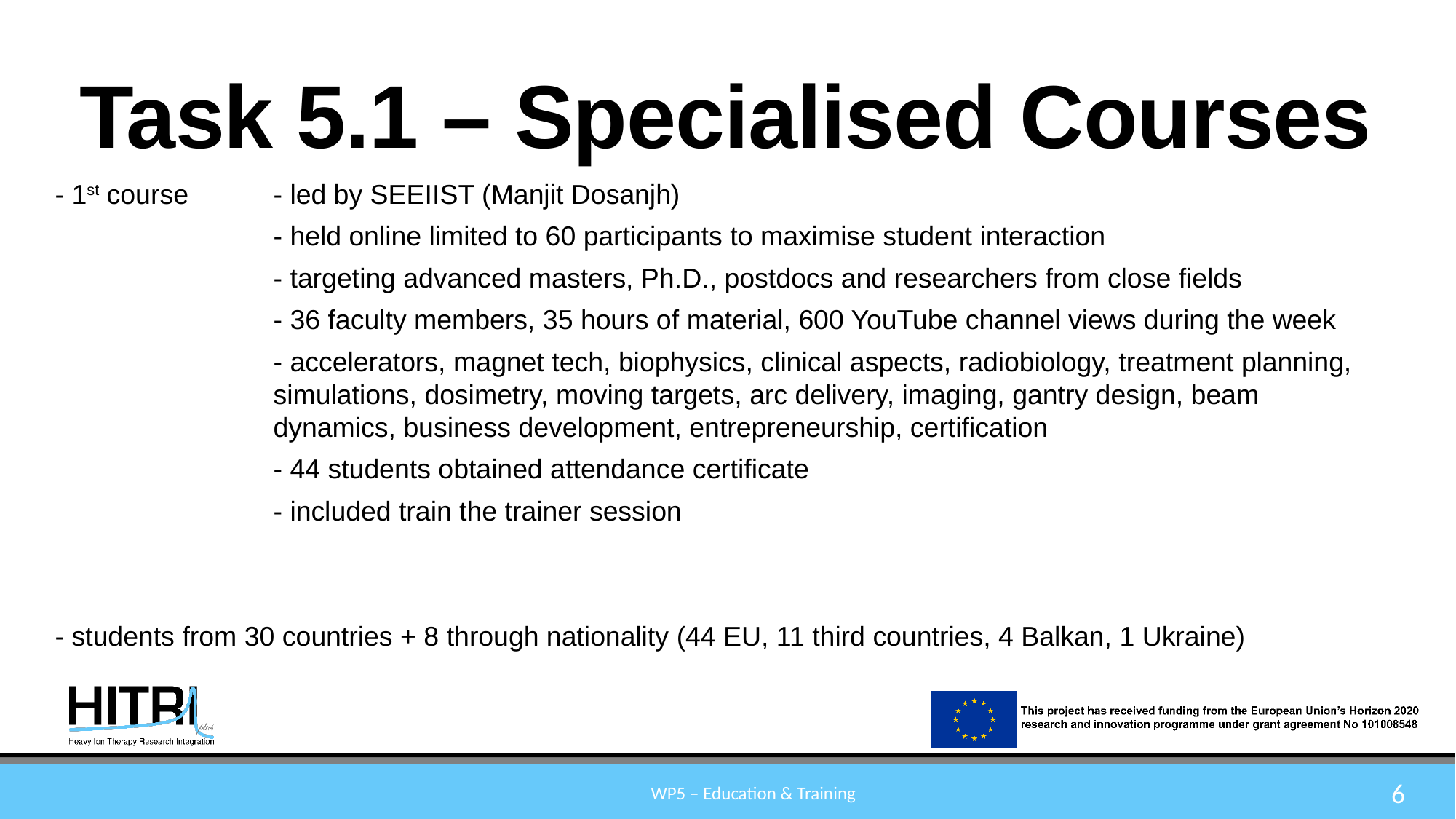

# Task 5.1 – Specialised Courses
- 1st course 	- led by SEEIIST (Manjit Dosanjh)
		- held online limited to 60 participants to maximise student interaction
		- targeting advanced masters, Ph.D., postdocs and researchers from close fields
		- 36 faculty members, 35 hours of material, 600 YouTube channel views during the week
		- accelerators, magnet tech, biophysics, clinical aspects, radiobiology, treatment planning, 			simulations, dosimetry, moving targets, arc delivery, imaging, gantry design, beam 			dynamics, business development, entrepreneurship, certification
		- 44 students obtained attendance certificate
		- included train the trainer session

- students from 30 countries + 8 through nationality (44 EU, 11 third countries, 4 Balkan, 1 Ukraine)
6
WP5 – Education & Training